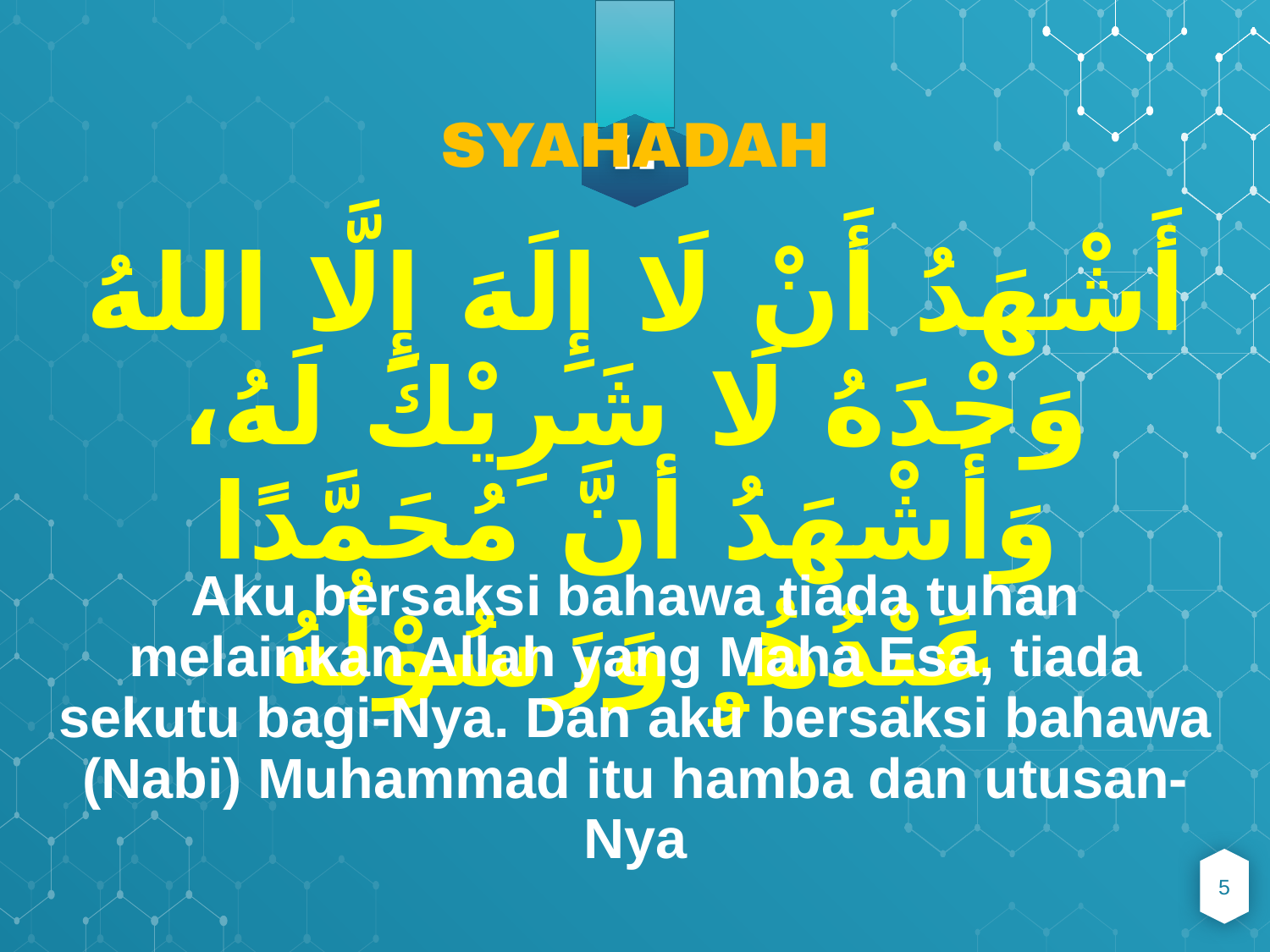

SYAHADAH
أَشْهَدُ أَنْ لَا إِلَهَ إِلَّا اللهُ وَحْدَهُ لَا شَرِيْكَ لَهُ، وَأَشْهَدُ أنَّ مُحَمَّدًا عَبْدُهُو وَرَسُوْلُهُ
Aku bersaksi bahawa tiada tuhan melainkan Allah yang Maha Esa, tiada sekutu bagi-Nya. Dan aku bersaksi bahawa (Nabi) Muhammad itu hamba dan utusan-Nya
5